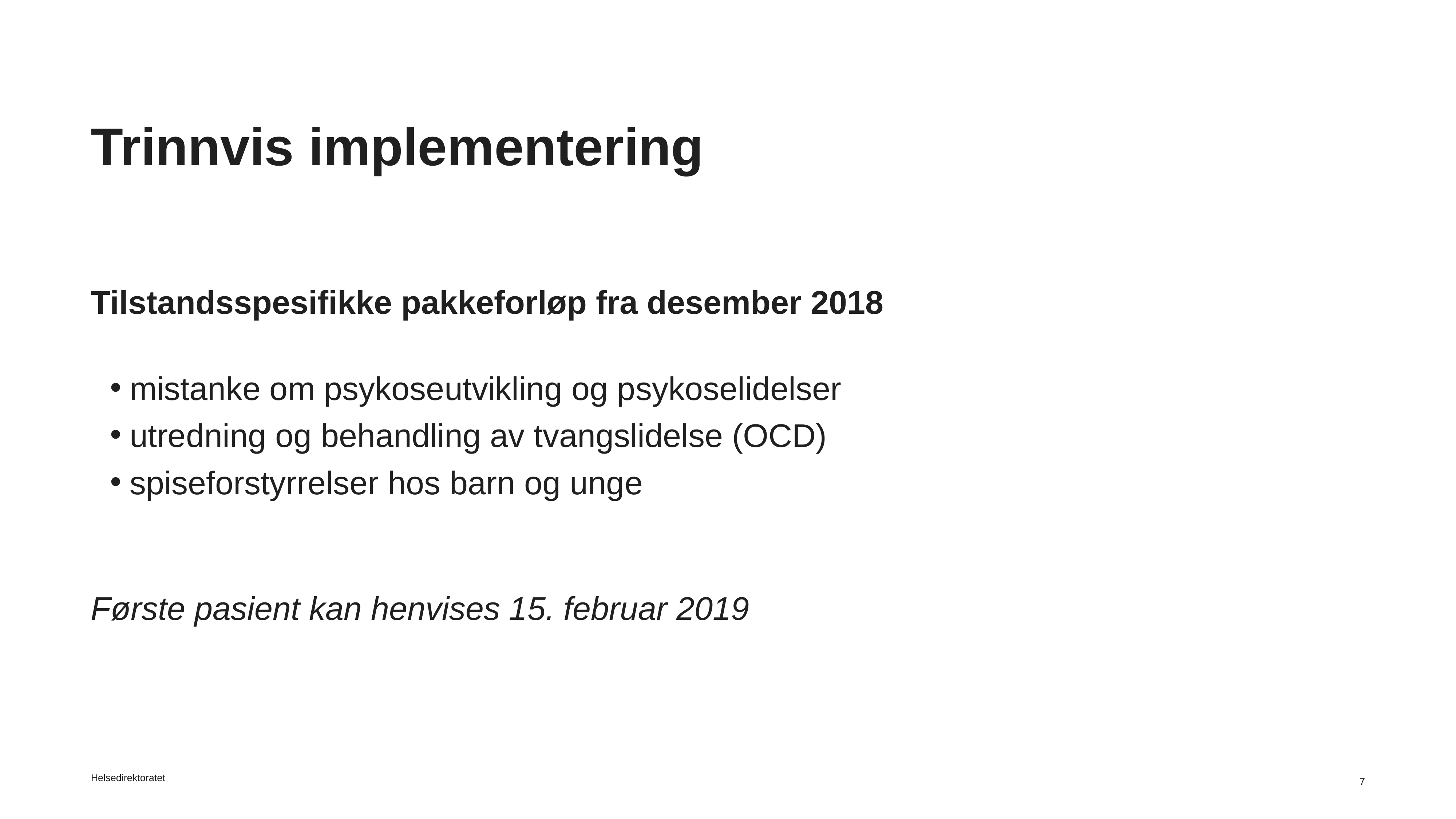

# Trinnvis implementering

Tilstandsspesifikke pakkeforløp fra desember 2018

mistanke om psykoseutvikling og psykoselidelser
utredning og behandling av tvangslidelse (OCD)
spiseforstyrrelser hos barn og unge

Første pasient kan henvises 15. februar 2019

Helsedirektoratet
7